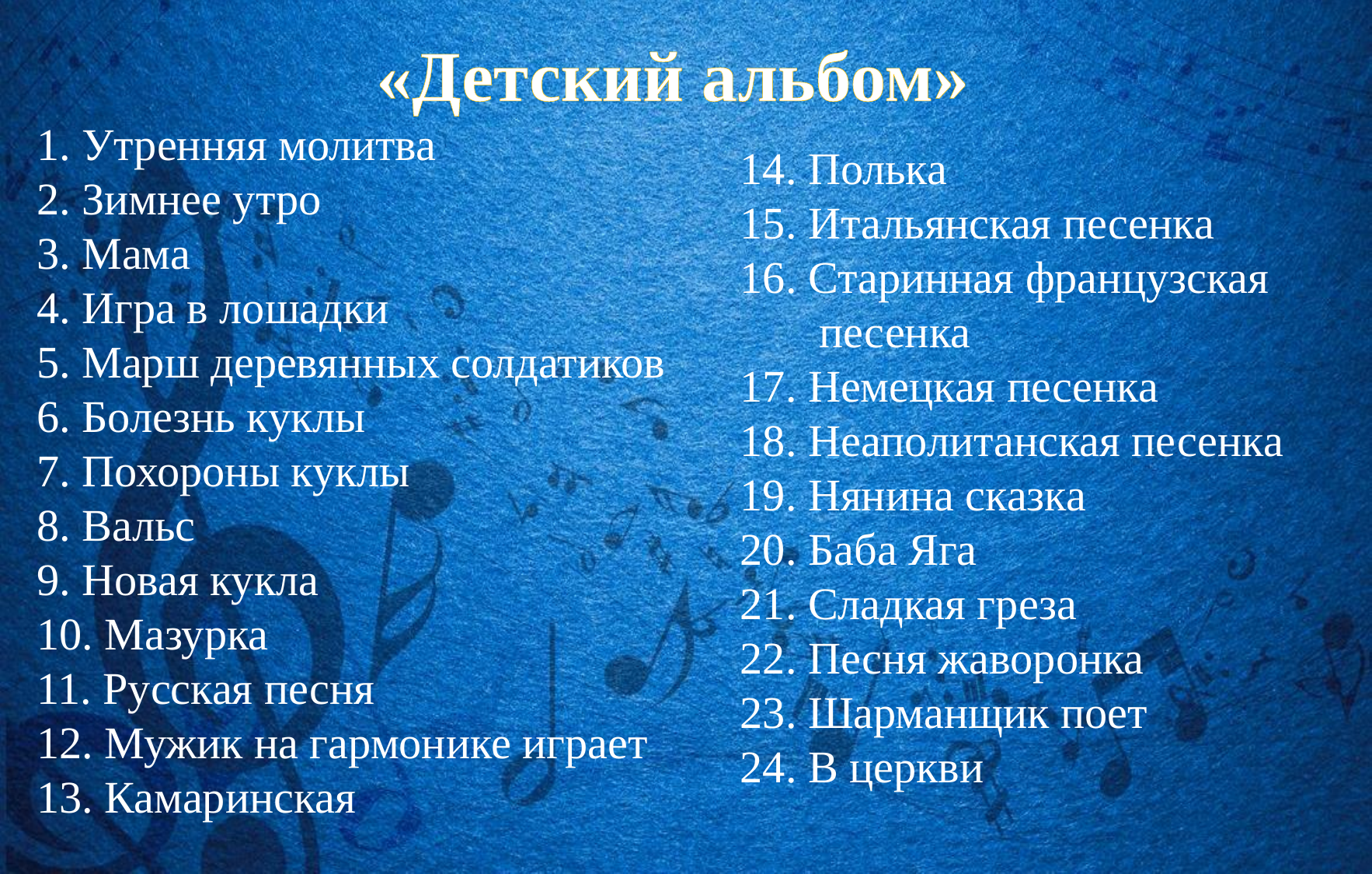

«Детский альбом»
1. Утренняя молитва
2. Зимнее утро
3. Мама
4. Игра в лошадки
5. Марш деревянных солдатиков
6. Болезнь куклы
7. Похороны куклы
8. Вальс
9. Новая кукла
10. Мазурка
11. Русская песня
12. Мужик на гармонике играет
13. Камаринская
14. Полька
15. Итальянская песенка
16. Старинная французская
       песенка
17. Немецкая песенка
18. Неаполитанская песенка
19. Нянина сказка
20. Баба Яга
21. Сладкая греза
22. Песня жаворонка
23. Шарманщик поет
24. В церкви